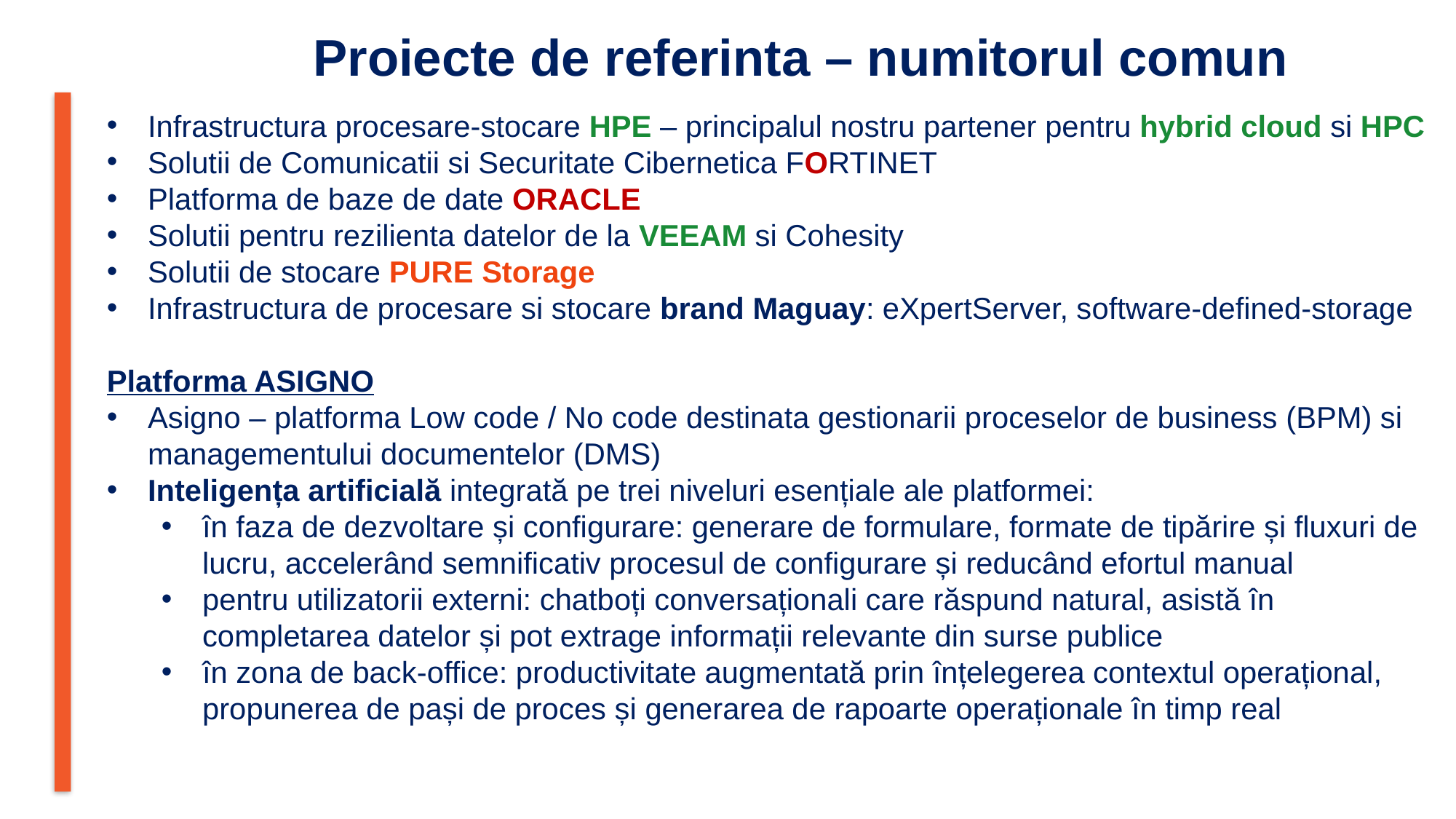

Proiecte de referinta – numitorul comun

Infrastructura procesare-stocare HPE – principalul nostru partener pentru hybrid cloud si HPC
Solutii de Comunicatii si Securitate Cibernetica FORTINET
Platforma de baze de date ORACLE
Solutii pentru rezilienta datelor de la VEEAM si Cohesity
Solutii de stocare PURE Storage
Infrastructura de procesare si stocare brand Maguay: eXpertServer, software-defined-storage

Platforma ASIGNO
Asigno – platforma Low code / No code destinata gestionarii proceselor de business (BPM) si managementului documentelor (DMS)
Inteligența artificială integrată pe trei niveluri esențiale ale platformei:
în faza de dezvoltare și configurare: generare de formulare, formate de tipărire și fluxuri de lucru, accelerând semnificativ procesul de configurare și reducând efortul manual
pentru utilizatorii externi: chatboți conversaționali care răspund natural, asistă în completarea datelor și pot extrage informații relevante din surse publice
în zona de back-office: productivitate augmentată prin înțelegerea contextul operațional, propunerea de pași de proces și generarea de rapoarte operaționale în timp real